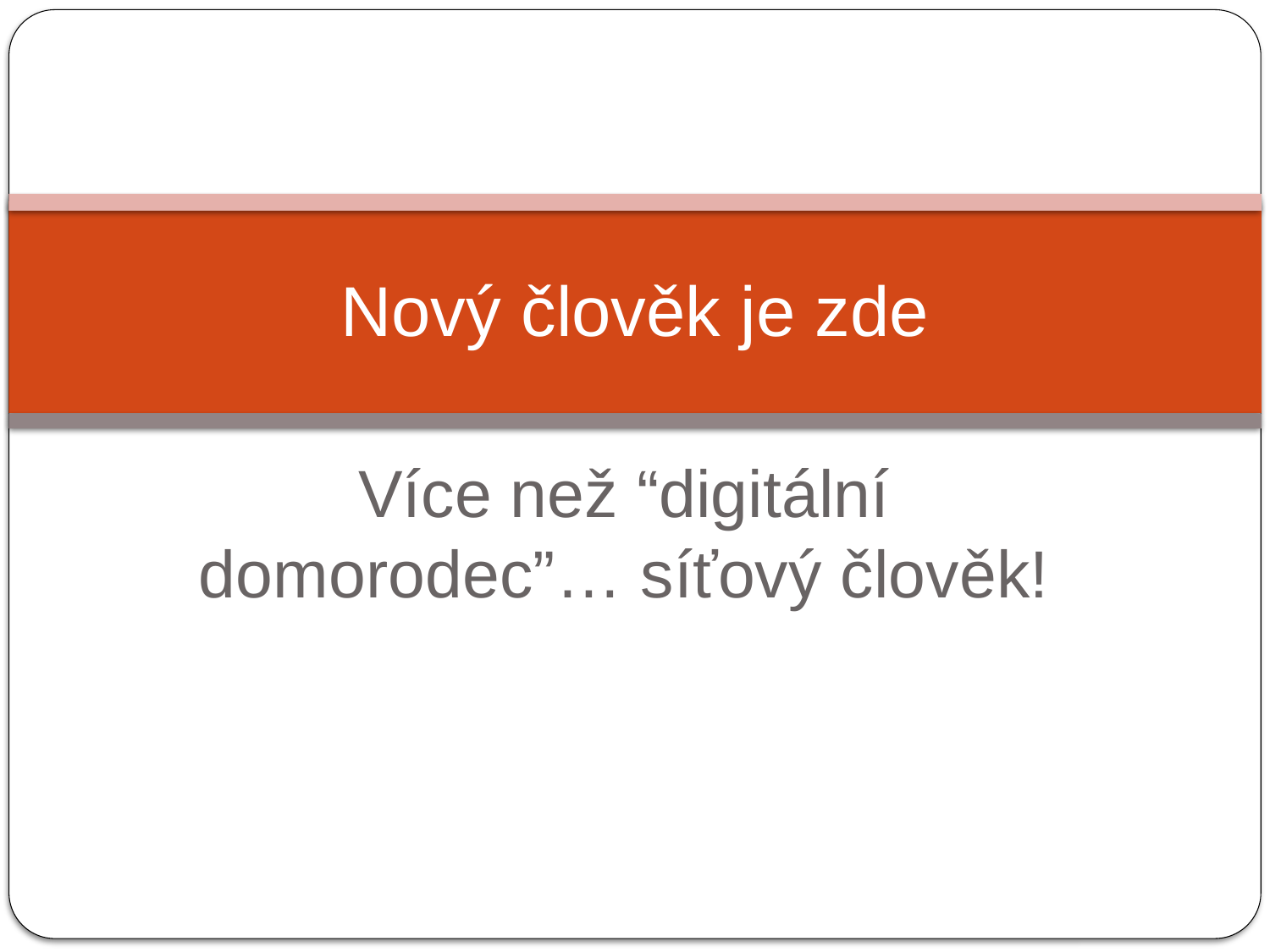

# Nový člověk je zde
Více než “digitální domorodec”… síťový člověk!